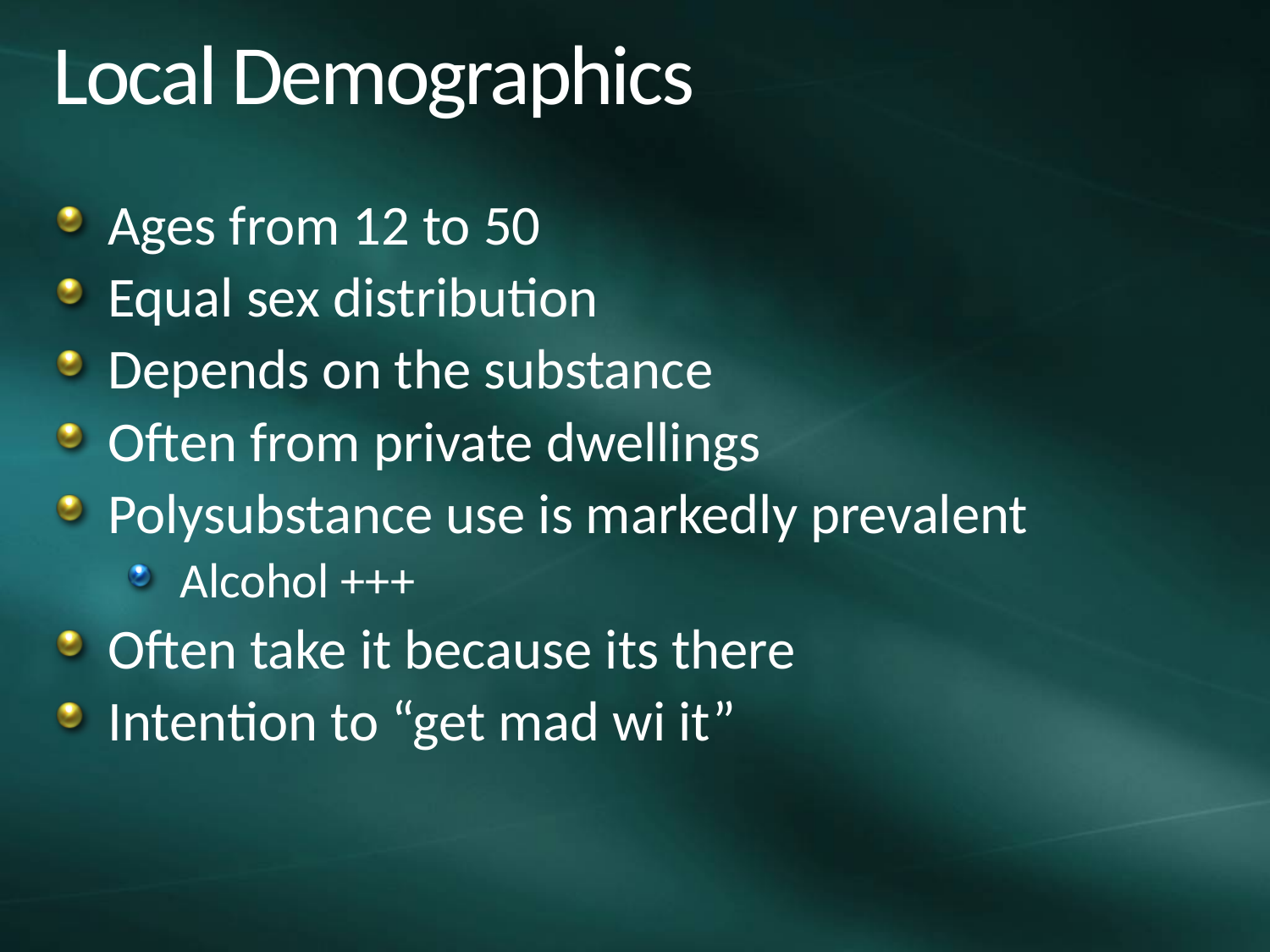

# Local Demographics
Ages from 12 to 50
Equal sex distribution
Depends on the substance
Often from private dwellings
Polysubstance use is markedly prevalent
Alcohol +++
Often take it because its there
Intention to “get mad wi it”